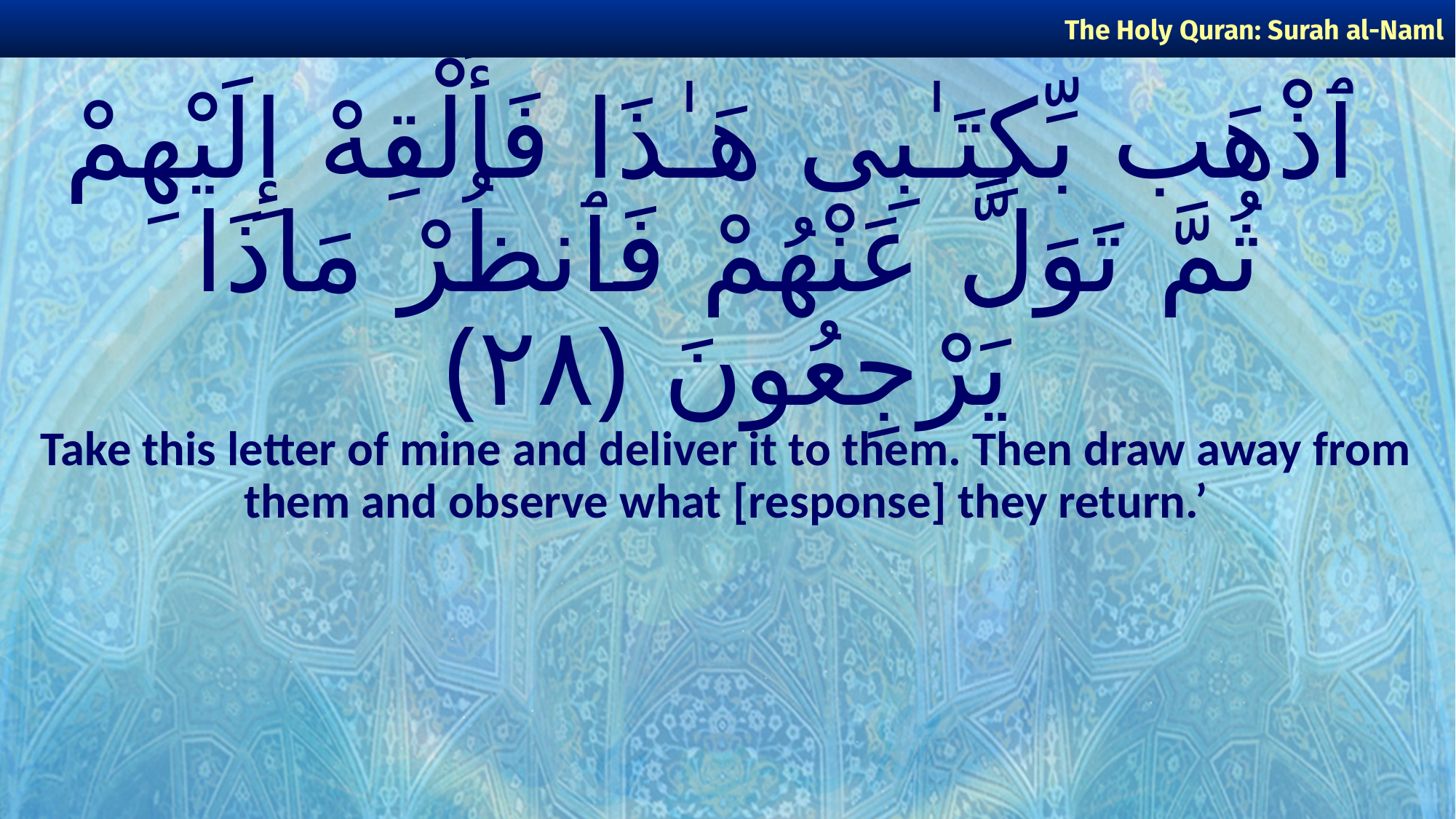

The Holy Quran: Surah al-Naml
# ٱذْهَب بِّكِتَـٰبِى هَـٰذَا فَأَلْقِهْ إِلَيْهِمْ ثُمَّ تَوَلَّ عَنْهُمْ فَٱنظُرْ مَاذَا يَرْجِعُونَ ﴿٢٨﴾
Take this letter of mine and deliver it to them. Then draw away from them and observe what [response] they return.’